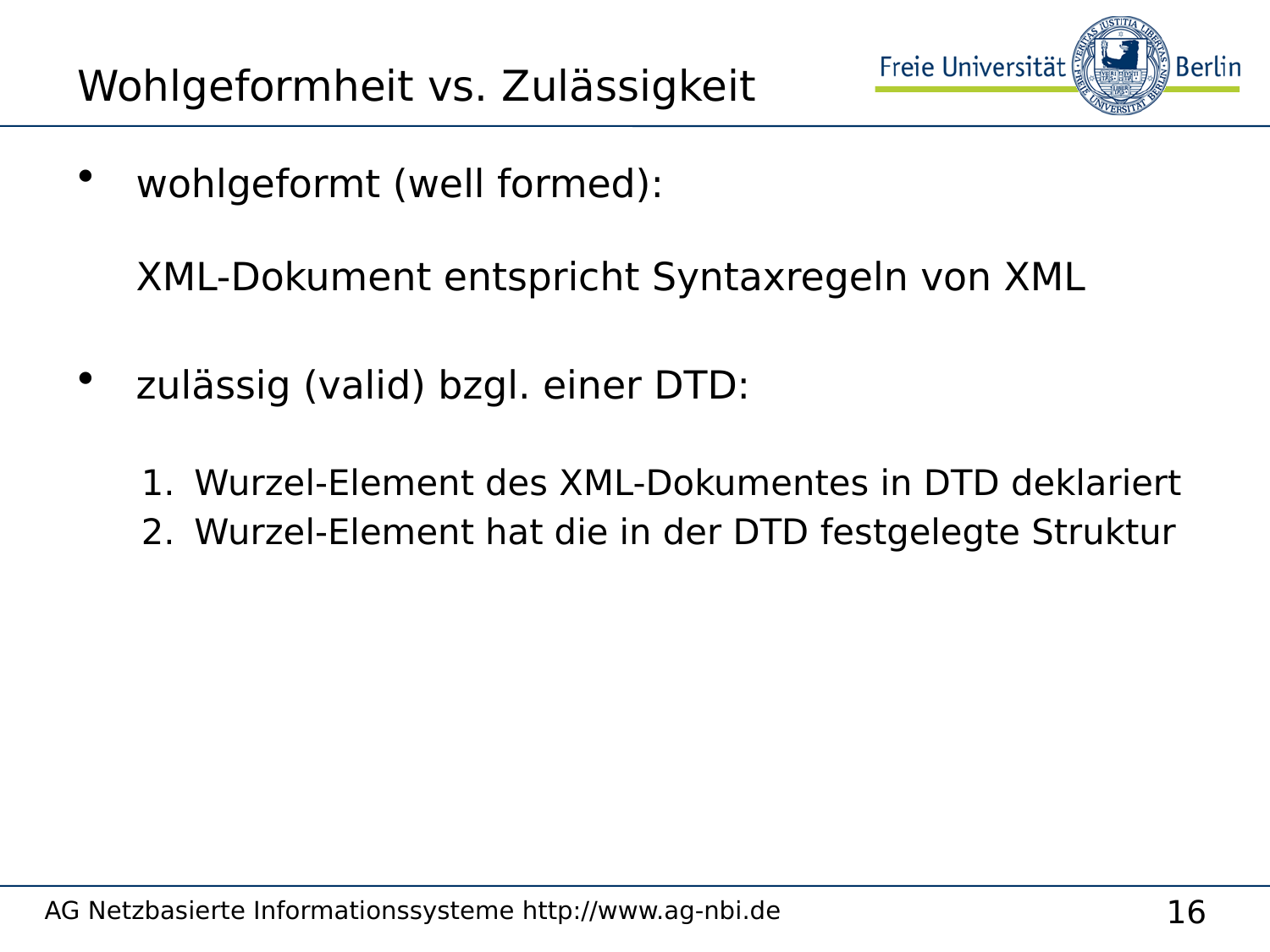

# Wohlgeformheit vs. Zulässigkeit
wohlgeformt (well formed):
XML-Dokument entspricht Syntaxregeln von XML

zulässig (valid) bzgl. einer DTD:
Wurzel-Element des XML-Dokumentes in DTD deklariert
Wurzel-Element hat die in der DTD festgelegte Struktur

AG Netzbasierte Informationssysteme http://www.ag-nbi.de